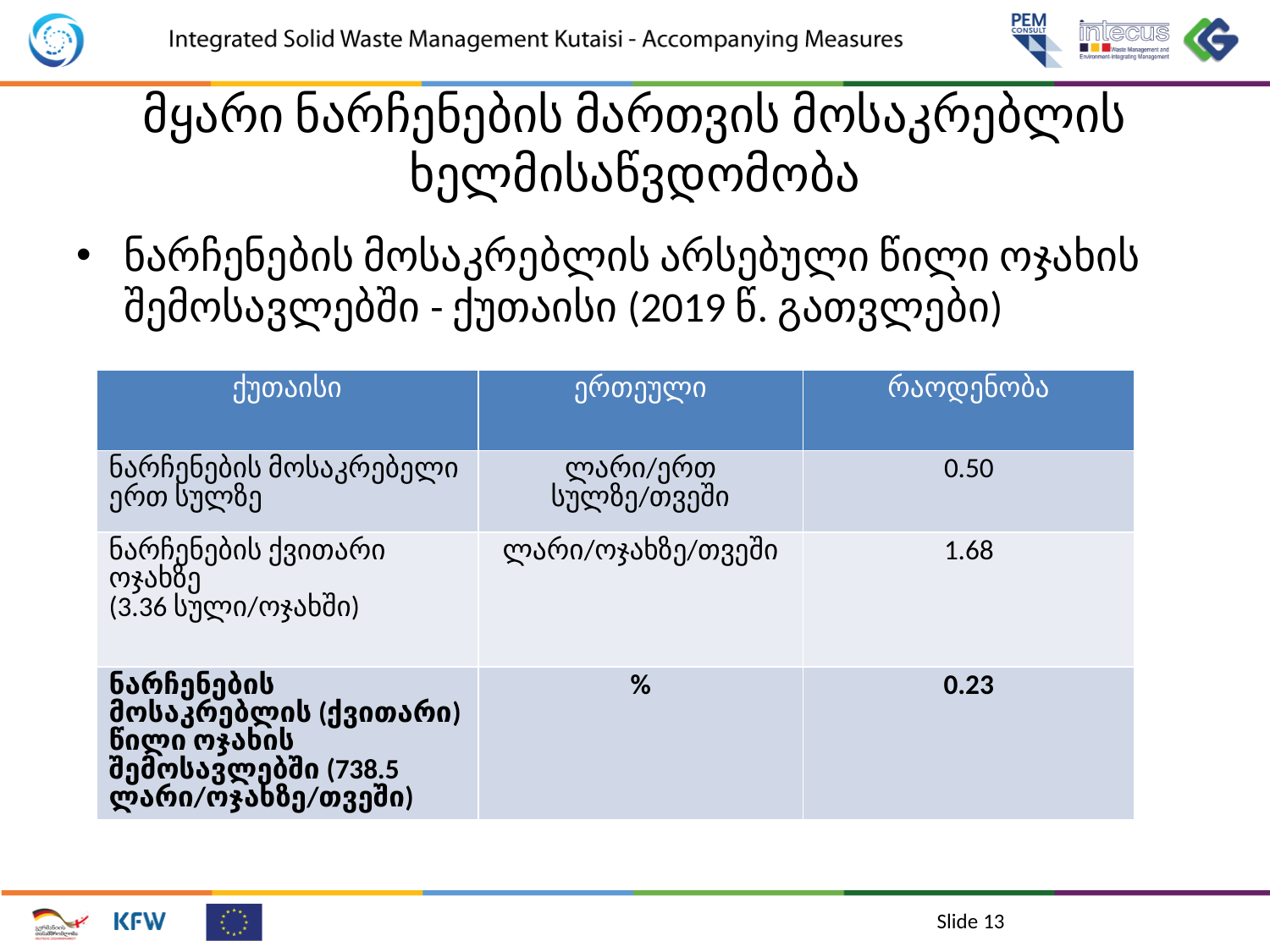

# მყარი ნარჩენების მართვის მოსაკრებლის ხელმისაწვდომობა
ნარჩენების მოსაკრებლის არსებული წილი ოჯახის შემოსავლებში - ქუთაისი (2019 წ. გათვლები)
| ქუთაისი | ერთეული | რაოდენობა |
| --- | --- | --- |
| ნარჩენების მოსაკრებელი ერთ სულზე | ლარი/ერთ სულზე/თვეში | 0.50 |
| ნარჩენების ქვითარი ოჯახზე (3.36 სული/ოჯახში) | ლარი/ოჯახზე/თვეში | 1.68 |
| ნარჩენების მოსაკრებლის (ქვითარი) წილი ოჯახის შემოსავლებში (738.5 ლარი/ოჯახზე/თვეში) | % | 0.23 |